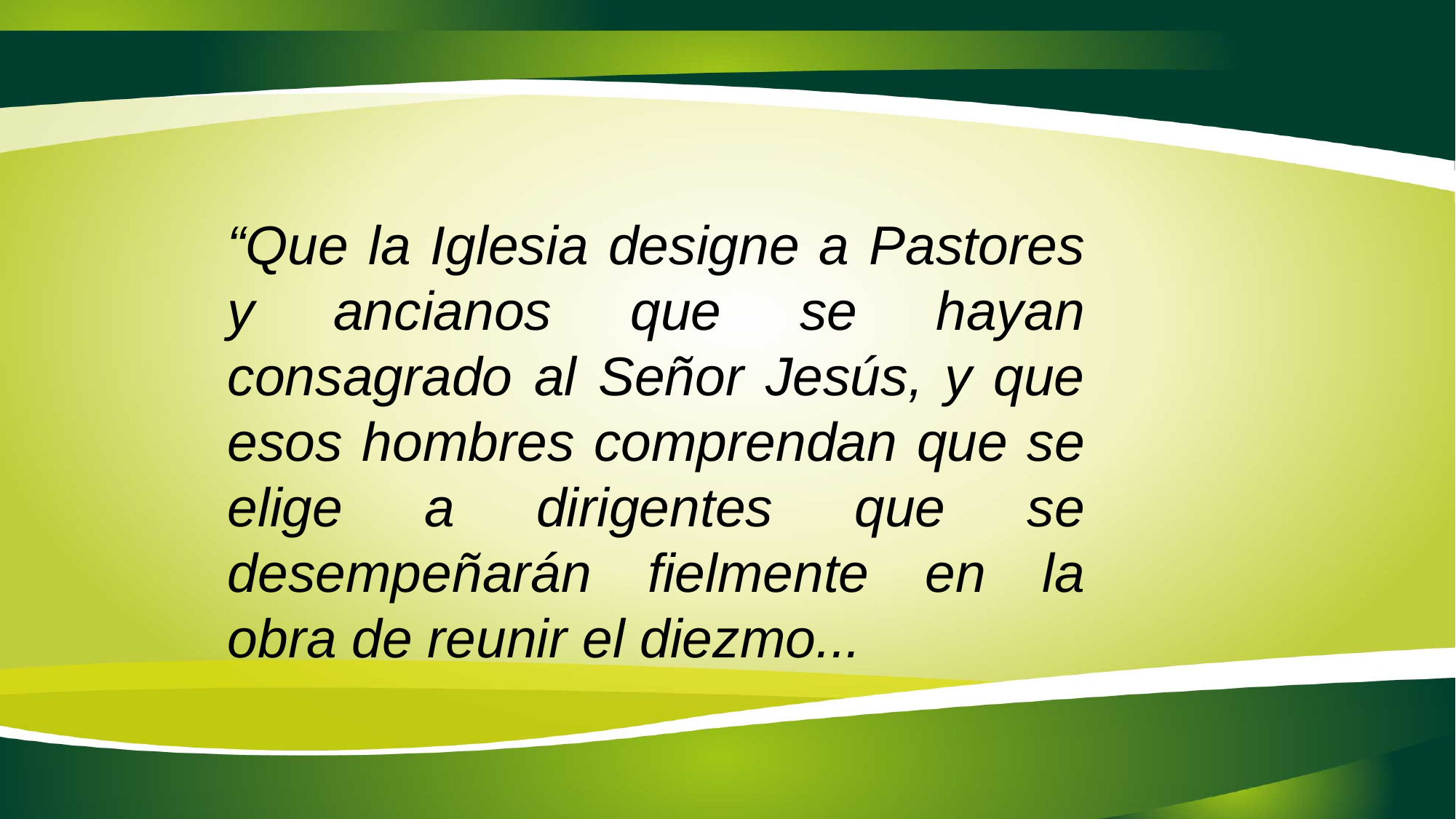

“Que la Iglesia designe a Pastores y ancianos que se hayan consagrado al Señor Jesús, y que esos hombres comprendan que se elige a dirigentes que se desempeñarán fielmente en la obra de reunir el diezmo...